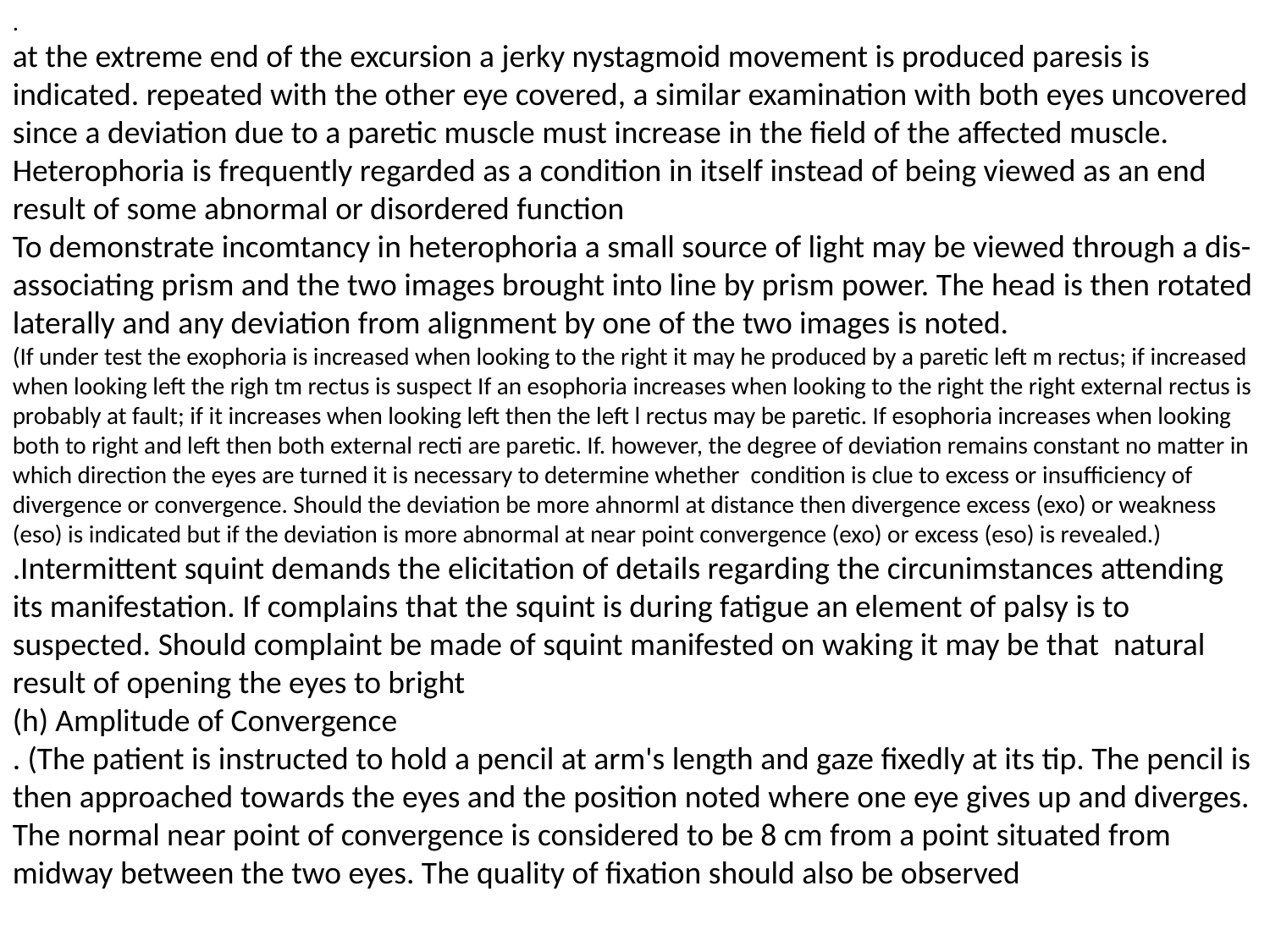

.
at the extreme end of the excursion a jerky nystagmoid movement is produced paresis is indicated. repeated with the other eye covered, a similar examination with both eyes uncovered
since a deviation due to a paretic muscle must increase in the field of the affected muscle.
Heterophoria is frequently regarded as a condition in itself instead of being viewed as an end result of some abnormal or disordered function
To demonstrate incomtancy in heterophoria a small source of light may be viewed through a dis-associating prism and the two images brought into line by prism power. The head is then rotated laterally and any deviation from alignment by one of the two images is noted.
(If under test the exophoria is increased when looking to the right it may he produced by a paretic left m rectus; if increased when looking left the righ tm rectus is suspect If an esophoria increases when looking to the right the right external rectus is probably at fault; if it increases when looking left then the left l rectus may be paretic. If esophoria increases when looking both to right and left then both external recti are paretic. If. however, the degree of deviation remains constant no matter in which direction the eyes are turned it is necessary to determine whether  condition is clue to excess or insufficiency of divergence or convergence. Should the deviation be more ahnorml at distance then divergence excess (exo) or weakness (eso) is indicated but if the deviation is more abnormal at near point convergence (exo) or excess (eso) is revealed.)
.Intermittent squint demands the elicitation of details regarding the circunimstances attending its manifestation. If complains that the squint is during fatigue an element of palsy is to suspected. Should complaint be made of squint manifested on waking it may be that  natural result of opening the eyes to bright
(h) Amplitude of Convergence
. (The patient is instructed to hold a pencil at arm's length and gaze fixedly at its tip. The pencil is then approached towards the eyes and the position noted where one eye gives up and diverges. The normal near point of convergence is considered to be 8 cm from a point situated from midway between the two eyes. The quality of fixation should also be observed